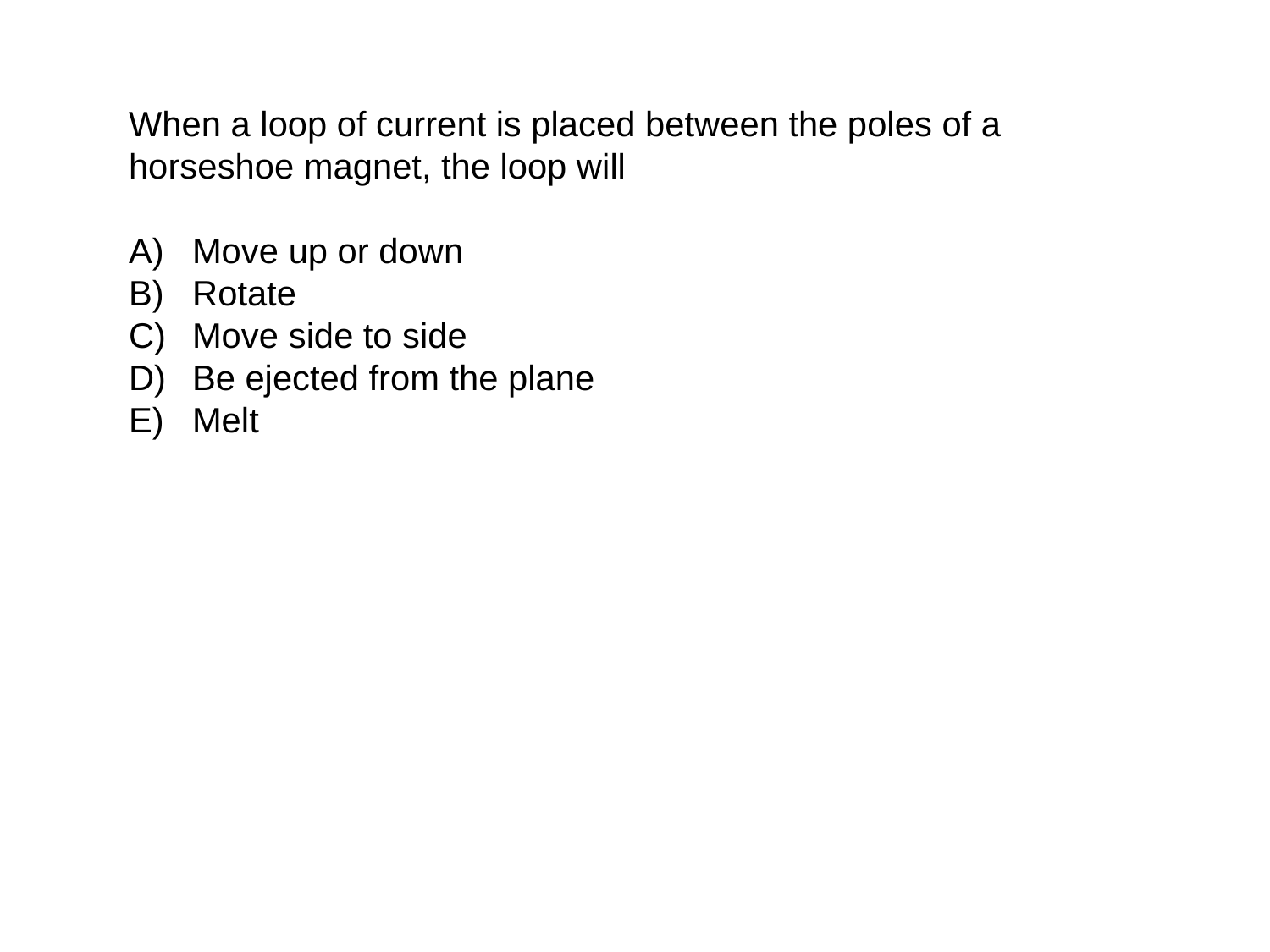

When a loop of current is placed between the poles of a horseshoe magnet, the loop will

Move up or down
Rotate
Move side to side
Be ejected from the plane
Melt